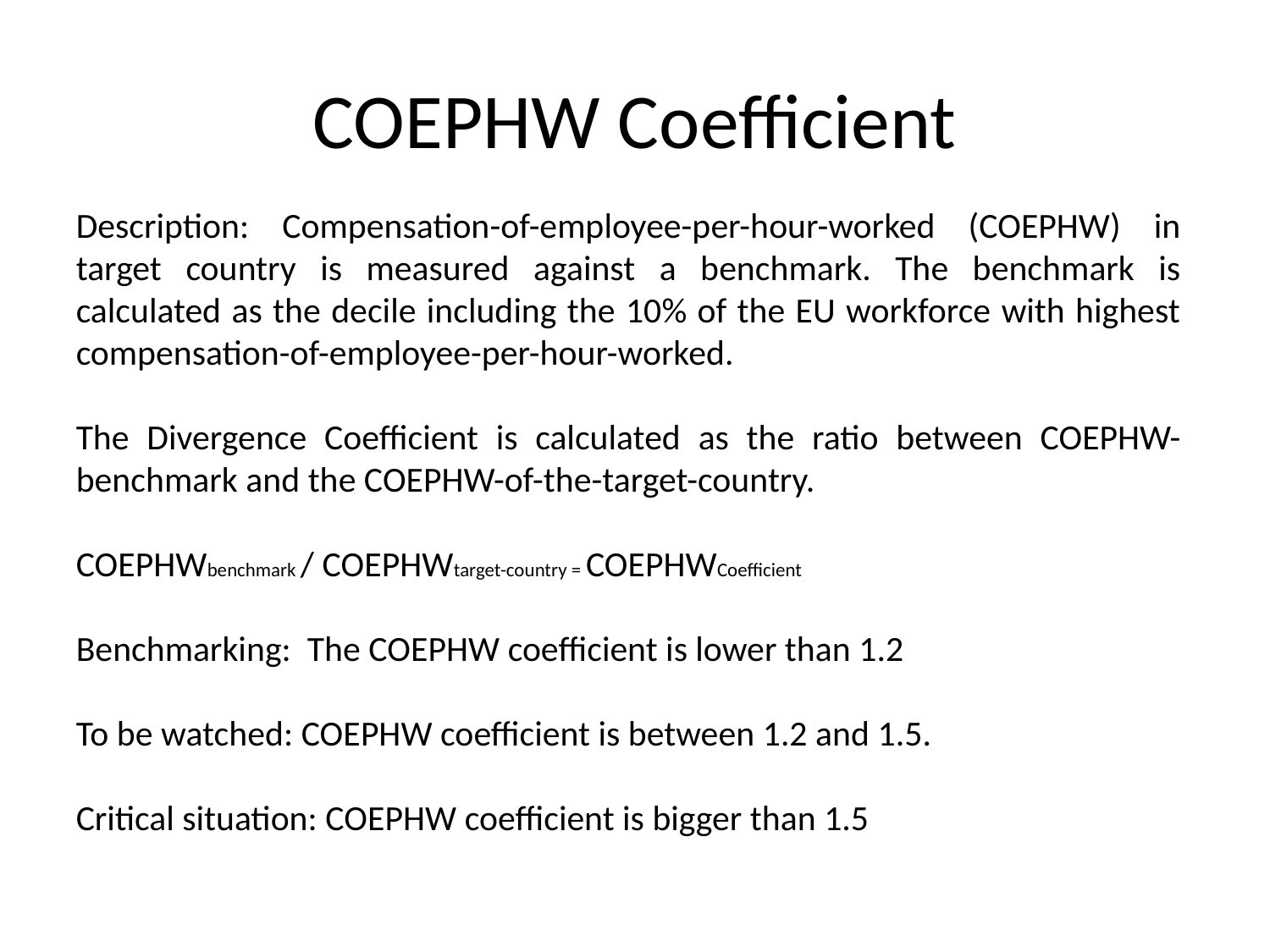

# COEPHW Coefficient
Description: Compensation-of-employee-per-hour-worked (COEPHW) in target country is measured against a benchmark. The benchmark is calculated as the decile including the 10% of the EU workforce with highest compensation-of-employee-per-hour-worked.

The Divergence Coefficient is calculated as the ratio between COEPHW-benchmark and the COEPHW-of-the-target-country.

COEPHWbenchmark / COEPHWtarget-country = COEPHWCoefficient

Benchmarking:  The COEPHW coefficient is lower than 1.2

To be watched: COEPHW coefficient is between 1.2 and 1.5.

Critical situation: COEPHW coefficient is bigger than 1.5